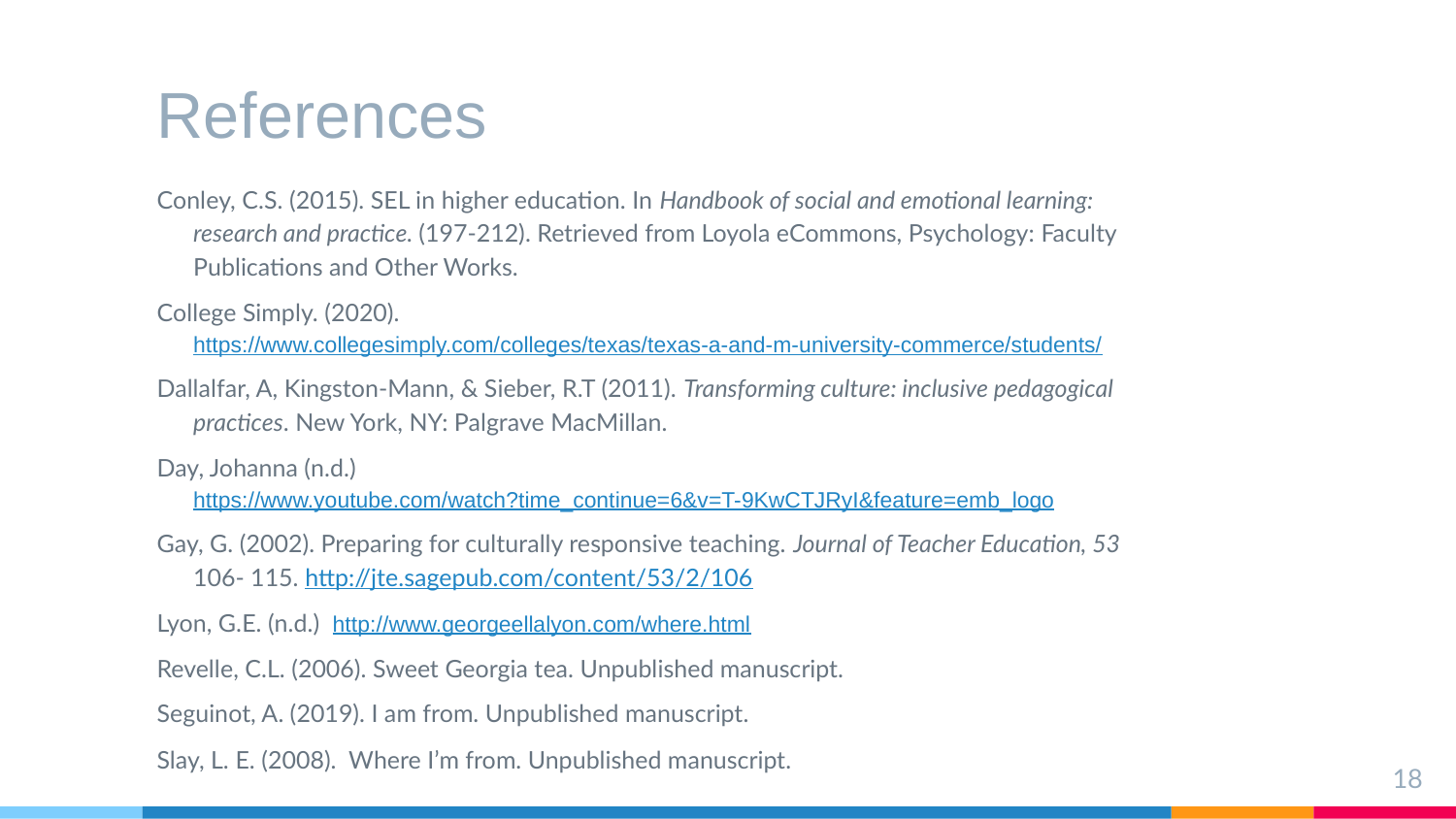

# References
Conley, C.S. (2015). SEL in higher education. In Handbook of social and emotional learning: research and practice. (197-212). Retrieved from Loyola eCommons, Psychology: Faculty Publications and Other Works.
College Simply. (2020). https://www.collegesimply.com/colleges/texas/texas-a-and-m-university-commerce/students/
Dallalfar, A, Kingston-Mann, & Sieber, R.T (2011). Transforming culture: inclusive pedagogical practices. New York, NY: Palgrave MacMillan.
Day, Johanna (n.d.) https://www.youtube.com/watch?time_continue=6&v=T-9KwCTJRyI&feature=emb_logo
Gay, G. (2002). Preparing for culturally responsive teaching. Journal of Teacher Education, 53 106- 115. http://jte.sagepub.com/content/53/2/106
Lyon, G.E. (n.d.)  http://www.georgeellalyon.com/where.html
Revelle, C.L. (2006). Sweet Georgia tea. Unpublished manuscript.
Seguinot, A. (2019). I am from. Unpublished manuscript.
Slay, L. E. (2008).  Where I’m from. Unpublished manuscript.

18